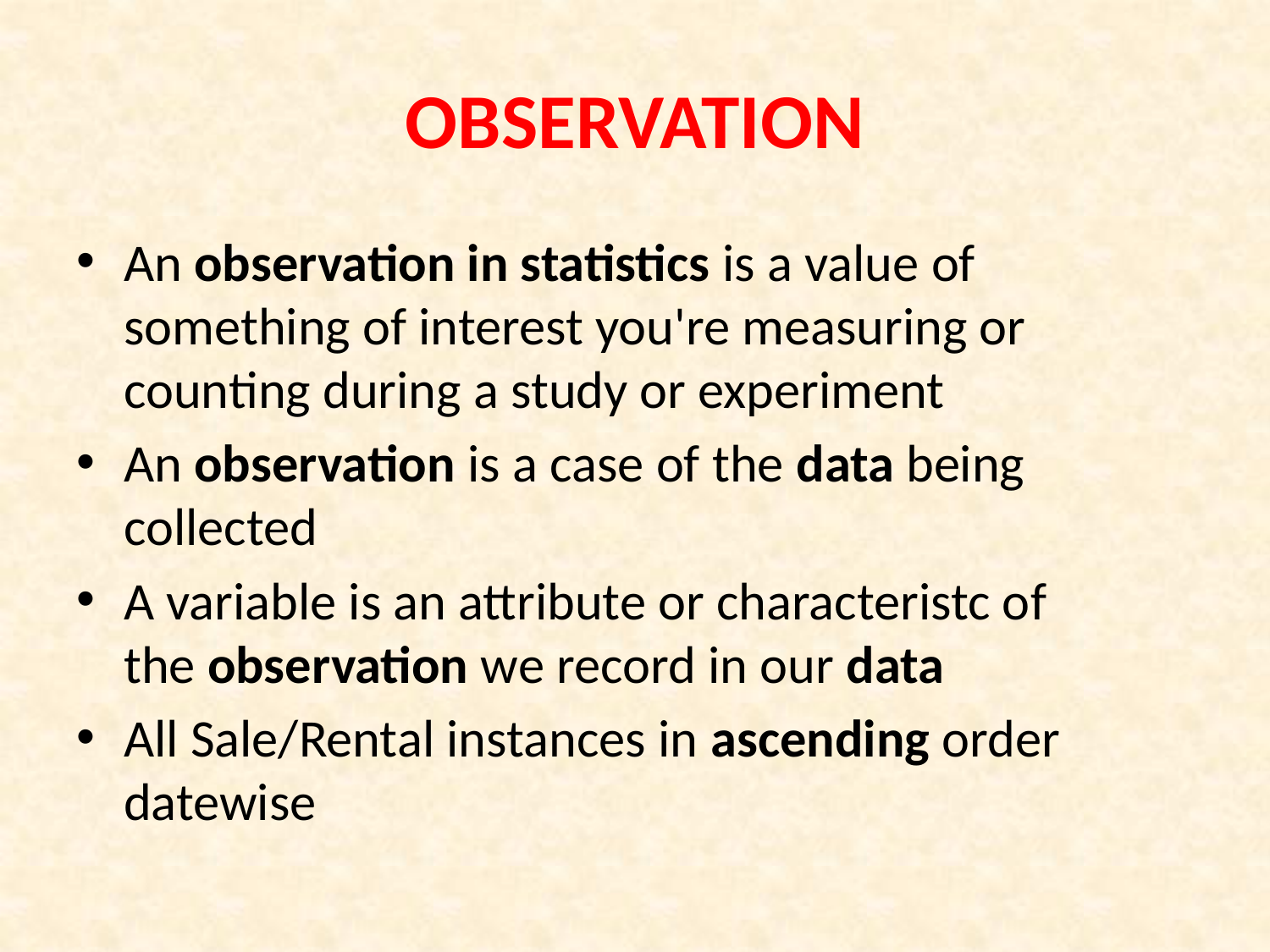

# OBSERVATION
An observation in statistics is a value of something of interest you're measuring or counting during a study or experiment
An observation is a case of the data being collected
A variable is an attribute or characteristc of the observation we record in our data
All Sale/Rental instances in ascending order datewise